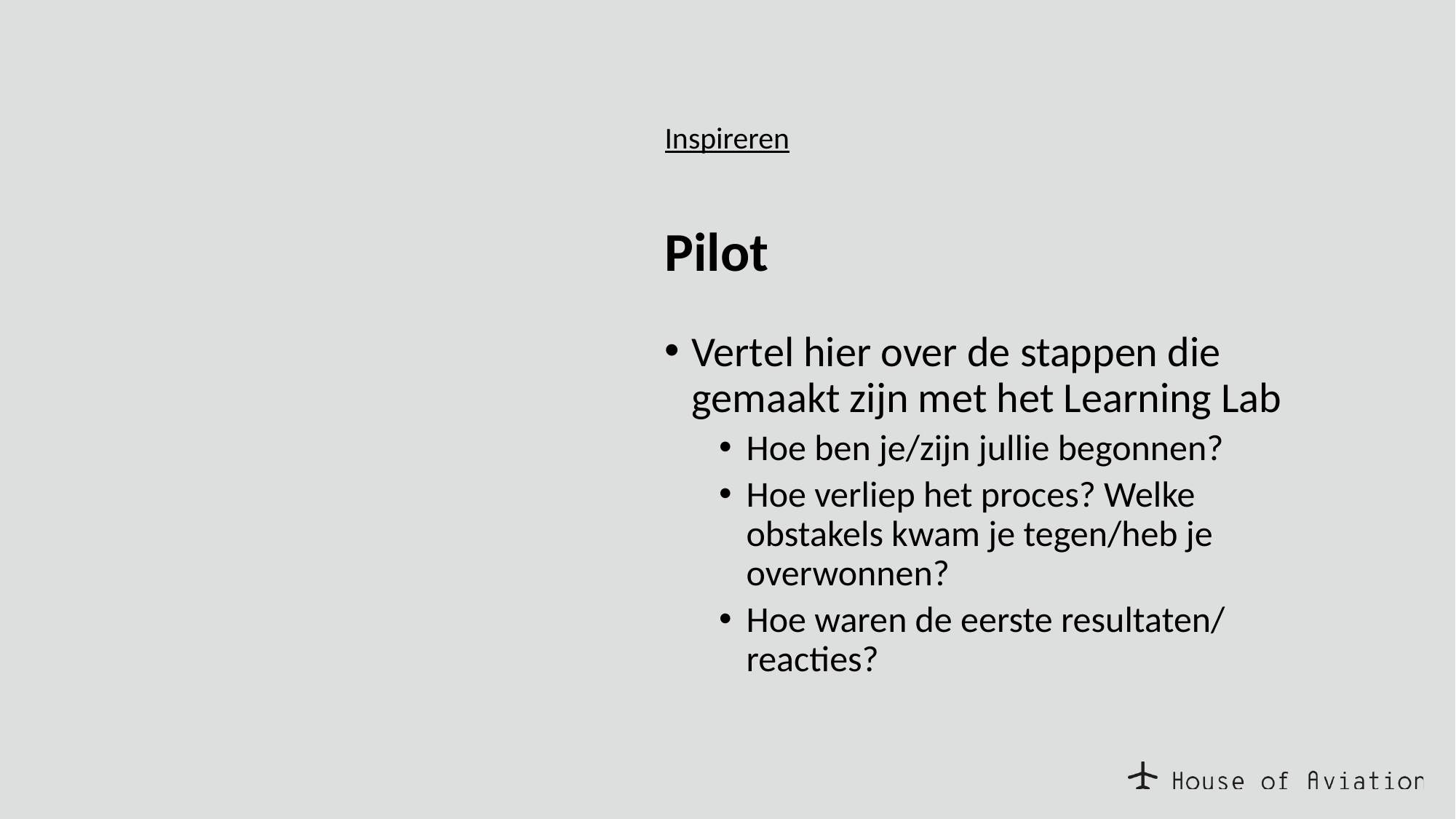

Inspireren

# Pilot
Vertel hier over de stappen die gemaakt zijn met het Learning Lab
Hoe ben je/zijn jullie begonnen?
Hoe verliep het proces? Welke obstakels kwam je tegen/heb je overwonnen?
Hoe waren de eerste resultaten/ reacties?